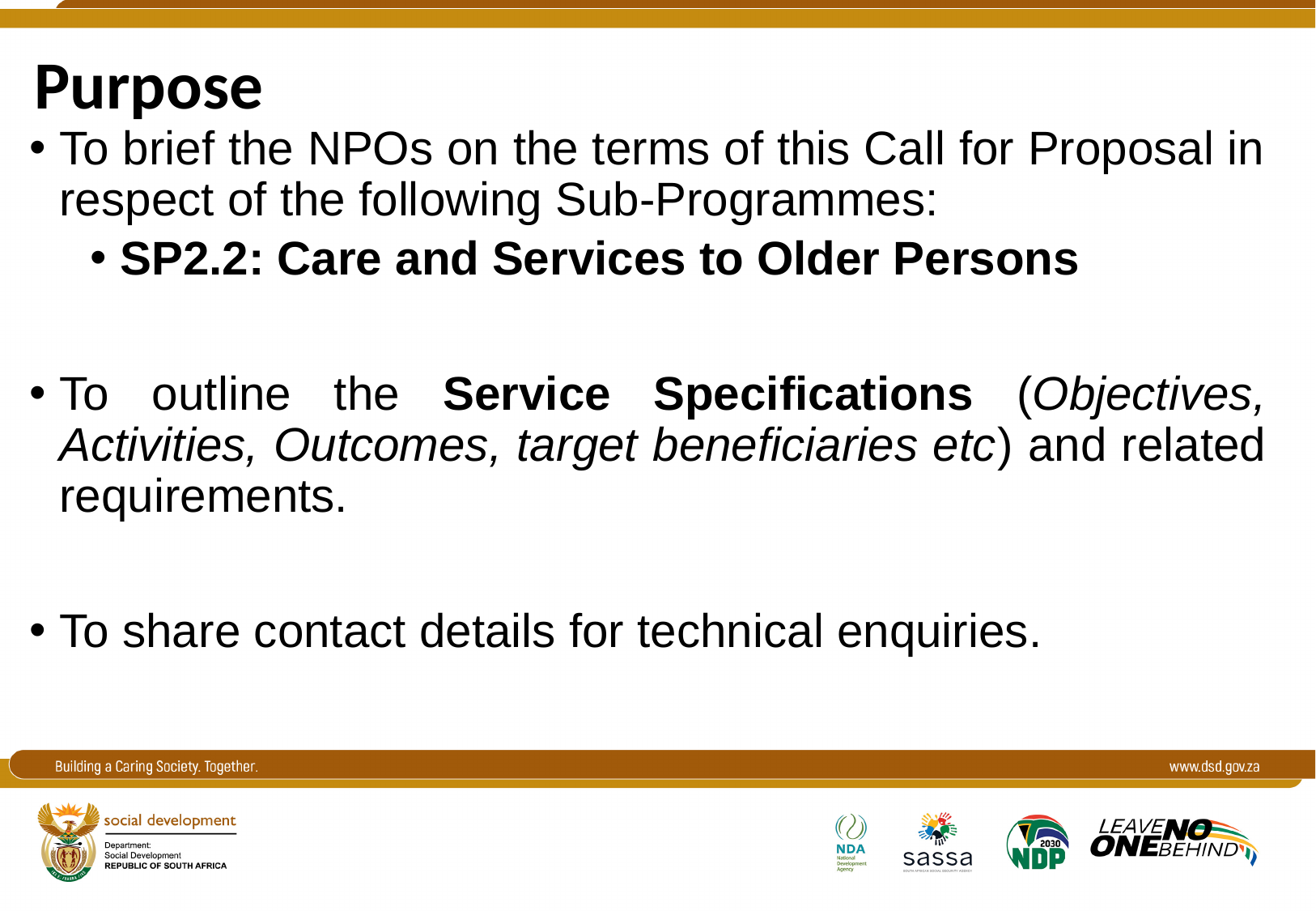

Purpose
To brief the NPOs on the terms of this Call for Proposal in respect of the following Sub-Programmes:
SP2.2: Care and Services to Older Persons

To outline the Service Specifications (Objectives, Activities, Outcomes, target beneficiaries etc) and related requirements.

To share contact details for technical enquiries.